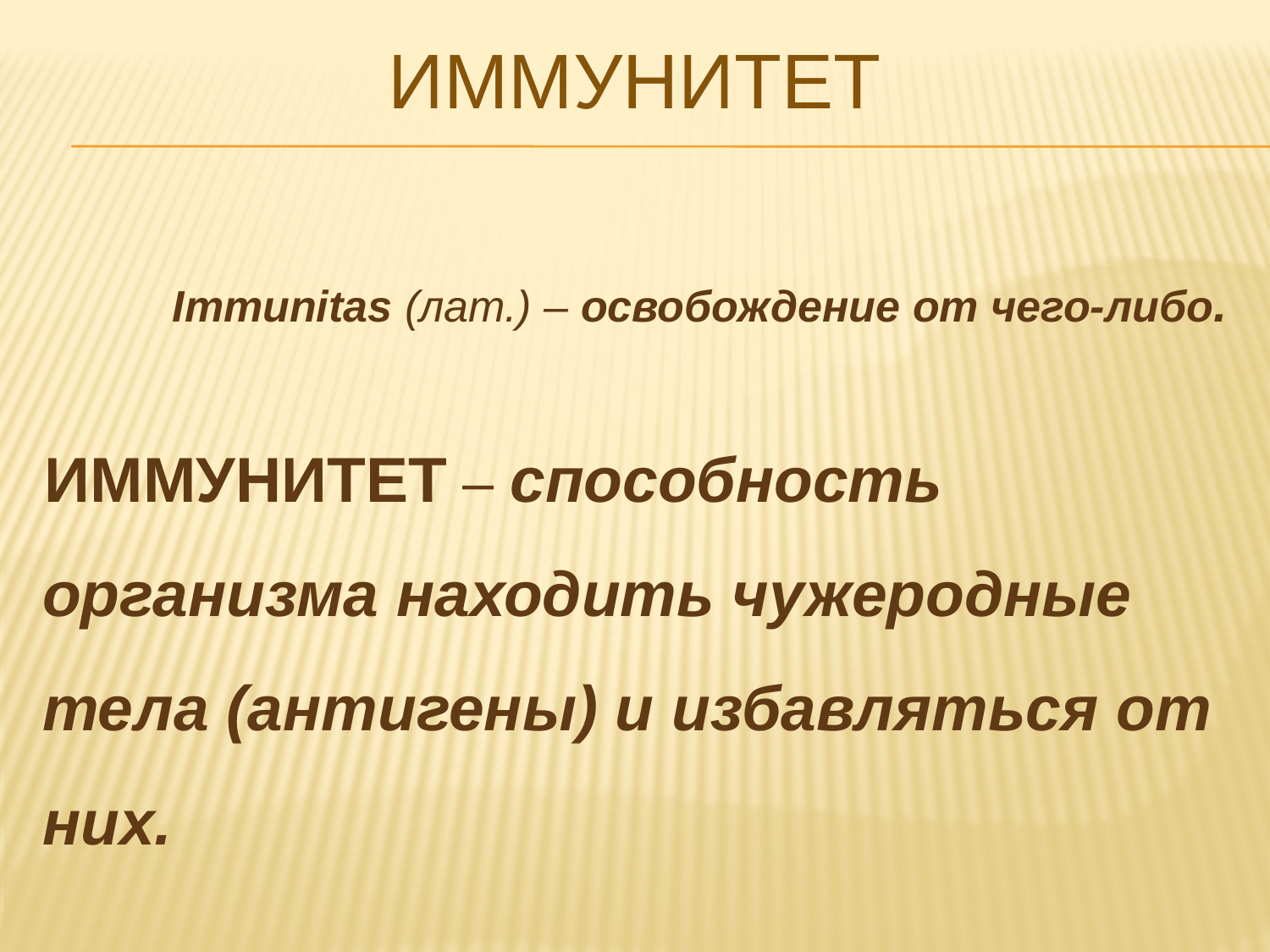

# ИММУНИТЕТ
Immunitas (лат.) – освобождение от чего-либо.

ИММУНИТЕТ – способность организма находить чужеродные тела (антигены) и избавляться от них.